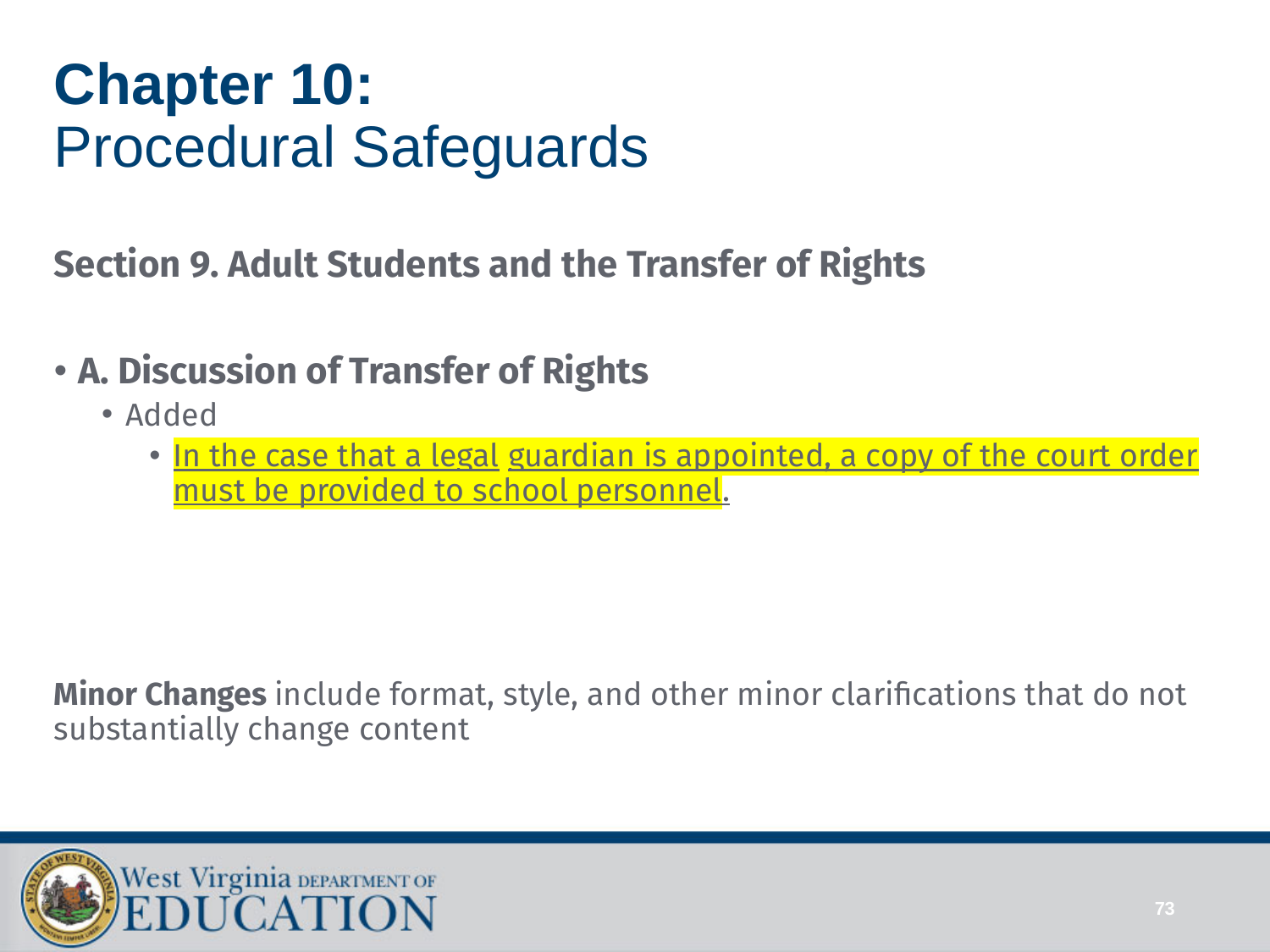

# Chapter 10: Procedural Safeguards
Section 9. Adult Students and the Transfer of Rights

A. Discussion of Transfer of Rights
Added
In the case that a legal guardian is appointed, a copy of the court order must be provided to school personnel.

Minor Changes include format, style, and other minor clarifications that do not substantially change content

73